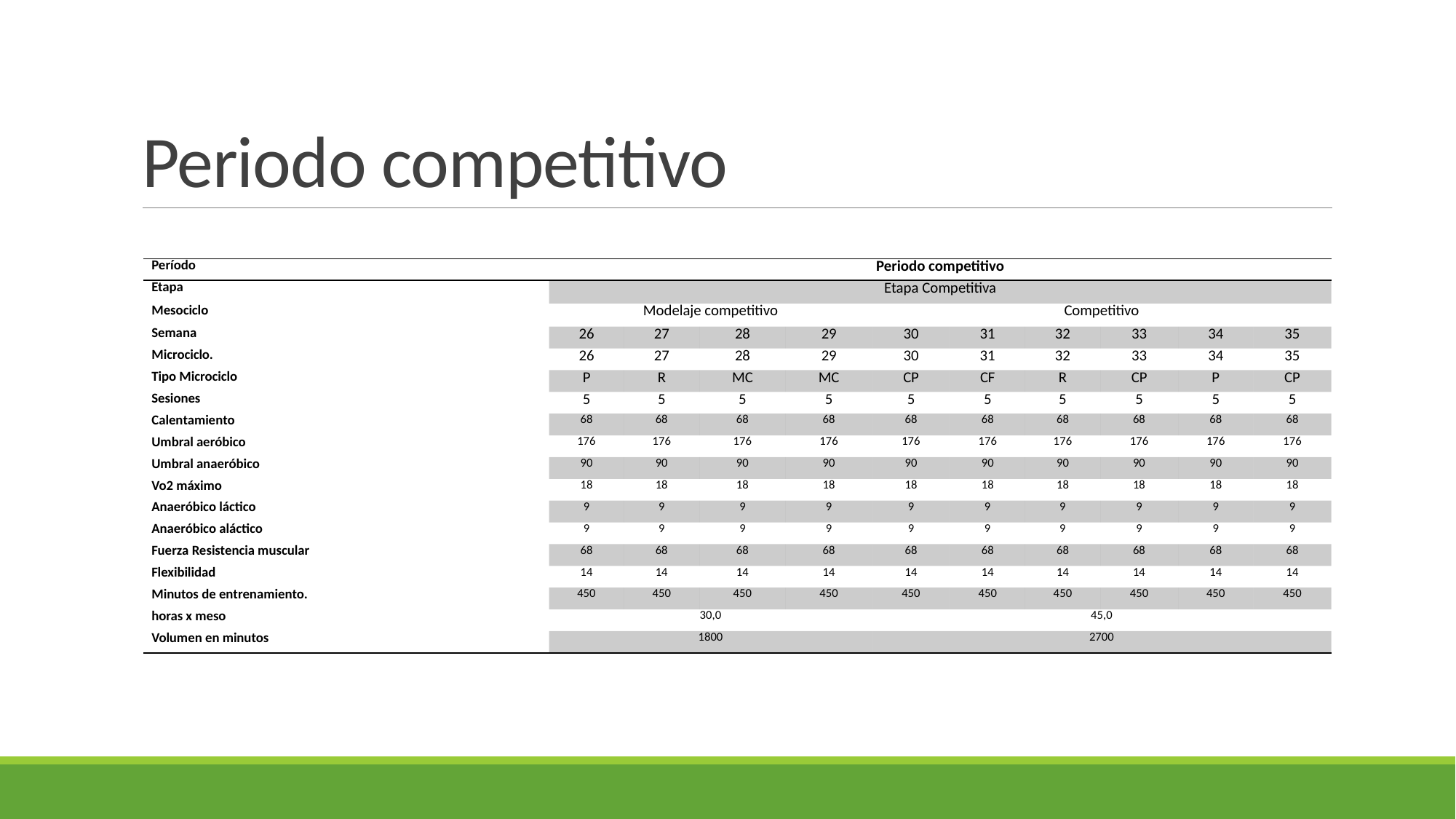

# Periodo competitivo
| Período | Periodo competitivo |  |  |  |  |  |  |  |  |  |
| --- | --- | --- | --- | --- | --- | --- | --- | --- | --- | --- |
| Etapa | Etapa Competitiva |  |  |  |  |  |  |  |  |  |
| Mesociclo | Modelaje competitivo |  |  |  | Competitivo |  |  |  |  |  |
| Semana | 26 | 27 | 28 | 29 | 30 | 31 | 32 | 33 | 34 | 35 |
| Microciclo. | 26 | 27 | 28 | 29 | 30 | 31 | 32 | 33 | 34 | 35 |
| Tipo Microciclo | P | R | MC | MC | CP | CF | R | CP | P | CP |
| Sesiones | 5 | 5 | 5 | 5 | 5 | 5 | 5 | 5 | 5 | 5 |
| Calentamiento | 68 | 68 | 68 | 68 | 68 | 68 | 68 | 68 | 68 | 68 |
| Umbral aeróbico | 176 | 176 | 176 | 176 | 176 | 176 | 176 | 176 | 176 | 176 |
| Umbral anaeróbico | 90 | 90 | 90 | 90 | 90 | 90 | 90 | 90 | 90 | 90 |
| Vo2 máximo | 18 | 18 | 18 | 18 | 18 | 18 | 18 | 18 | 18 | 18 |
| Anaeróbico láctico | 9 | 9 | 9 | 9 | 9 | 9 | 9 | 9 | 9 | 9 |
| Anaeróbico aláctico | 9 | 9 | 9 | 9 | 9 | 9 | 9 | 9 | 9 | 9 |
| Fuerza Resistencia muscular | 68 | 68 | 68 | 68 | 68 | 68 | 68 | 68 | 68 | 68 |
| Flexibilidad | 14 | 14 | 14 | 14 | 14 | 14 | 14 | 14 | 14 | 14 |
| Minutos de entrenamiento. | 450 | 450 | 450 | 450 | 450 | 450 | 450 | 450 | 450 | 450 |
| horas x meso | 30,0 |  |  |  | 45,0 |  |  |  |  |  |
| Volumen en minutos | 1800 |  |  |  | 2700 |  |  |  |  |  |